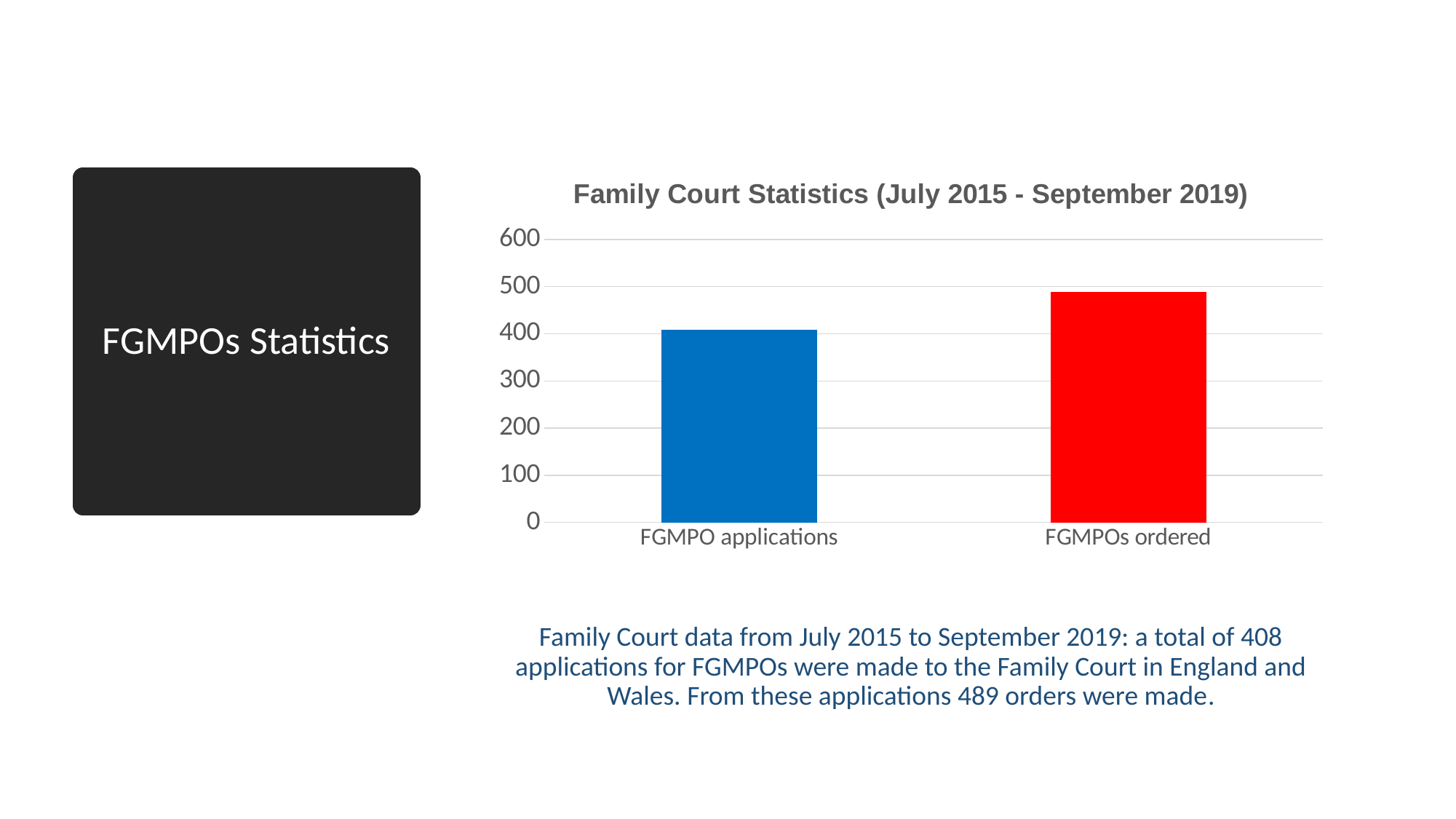

### Chart: Family Court Statistics (July 2015 - September 2019)

| Category | Family Court Statistics (July 2015 - September 2019) |
|---|---|
| FGMPO applications | 408.0 |
| FGMPOs ordered | 489.0 |
# FGMPOs Statistics
Family Court data from July 2015 to September 2019: a total of 408 applications for FGMPOs were made to the Family Court in England and Wales. From these applications 489 orders were made.